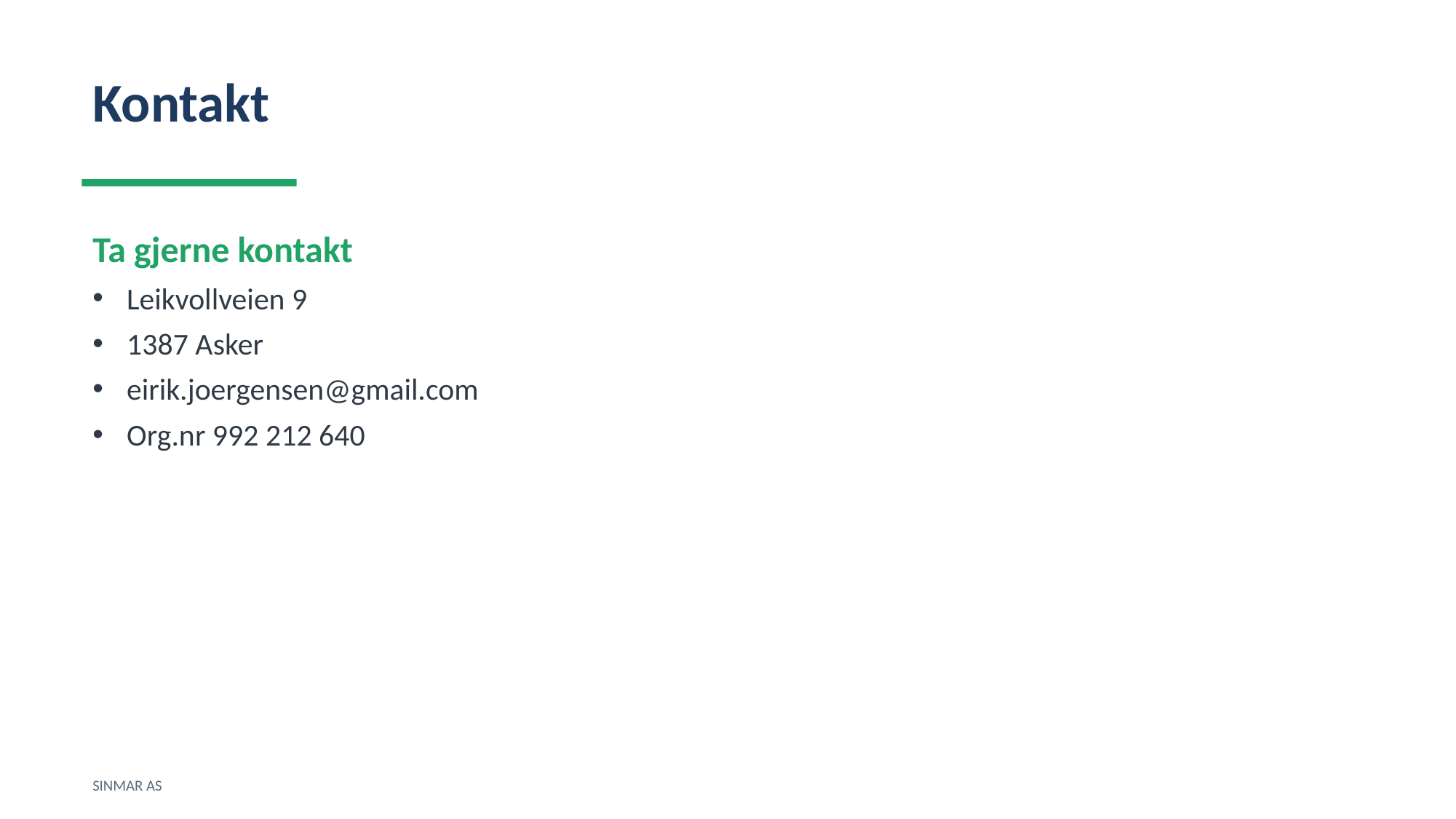

Kontakt

Ta gjerne kontakt
Leikvollveien 9
1387 Asker
eirik.joergensen@gmail.com
Org.nr 992 212 640
SINMAR AS